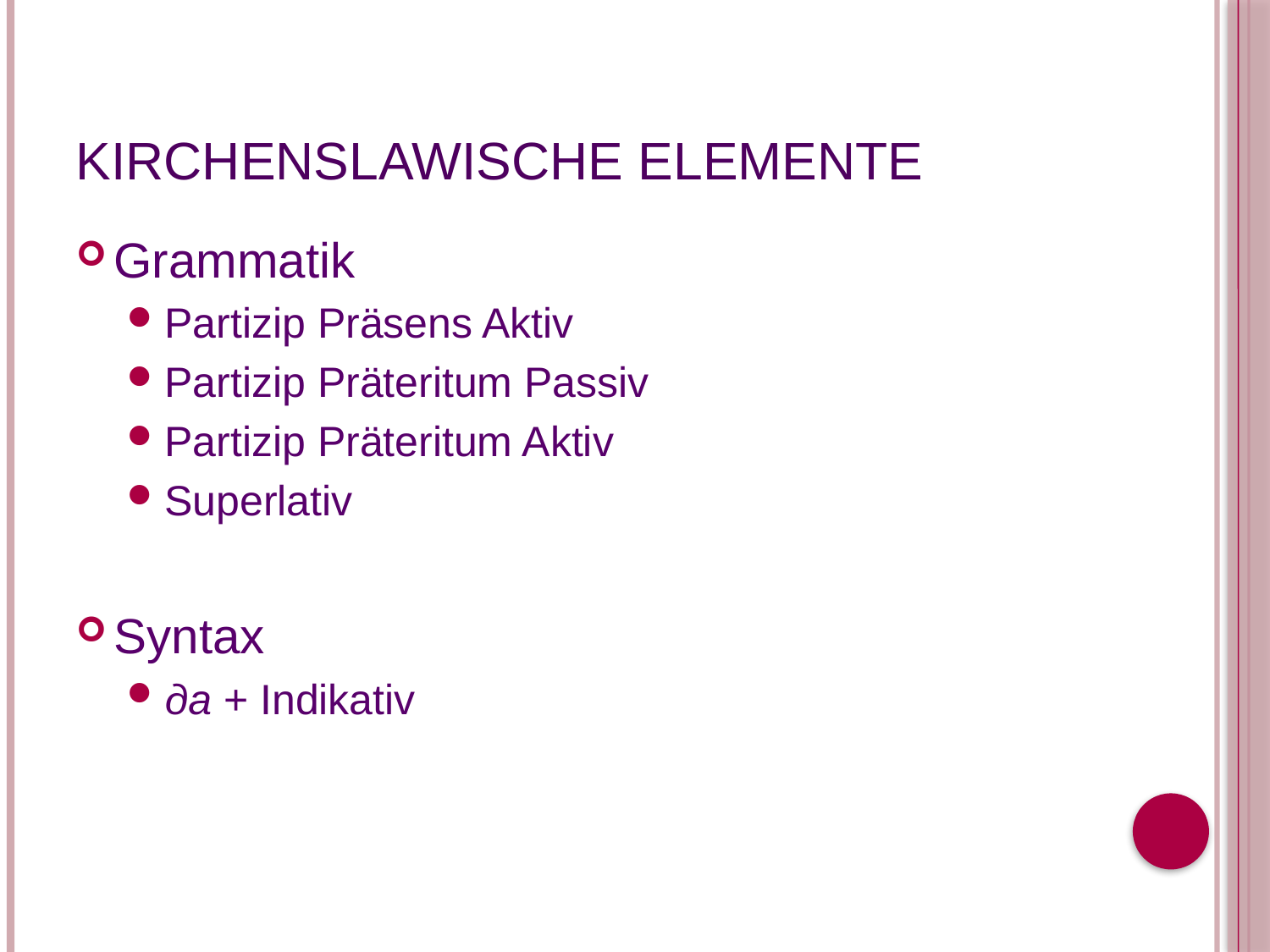

# Kirchenslawische Elemente
Grammatik
Partizip Präsens Aktiv
Partizip Präteritum Passiv
Partizip Präteritum Aktiv
Superlativ

Syntax
да + Indikativ